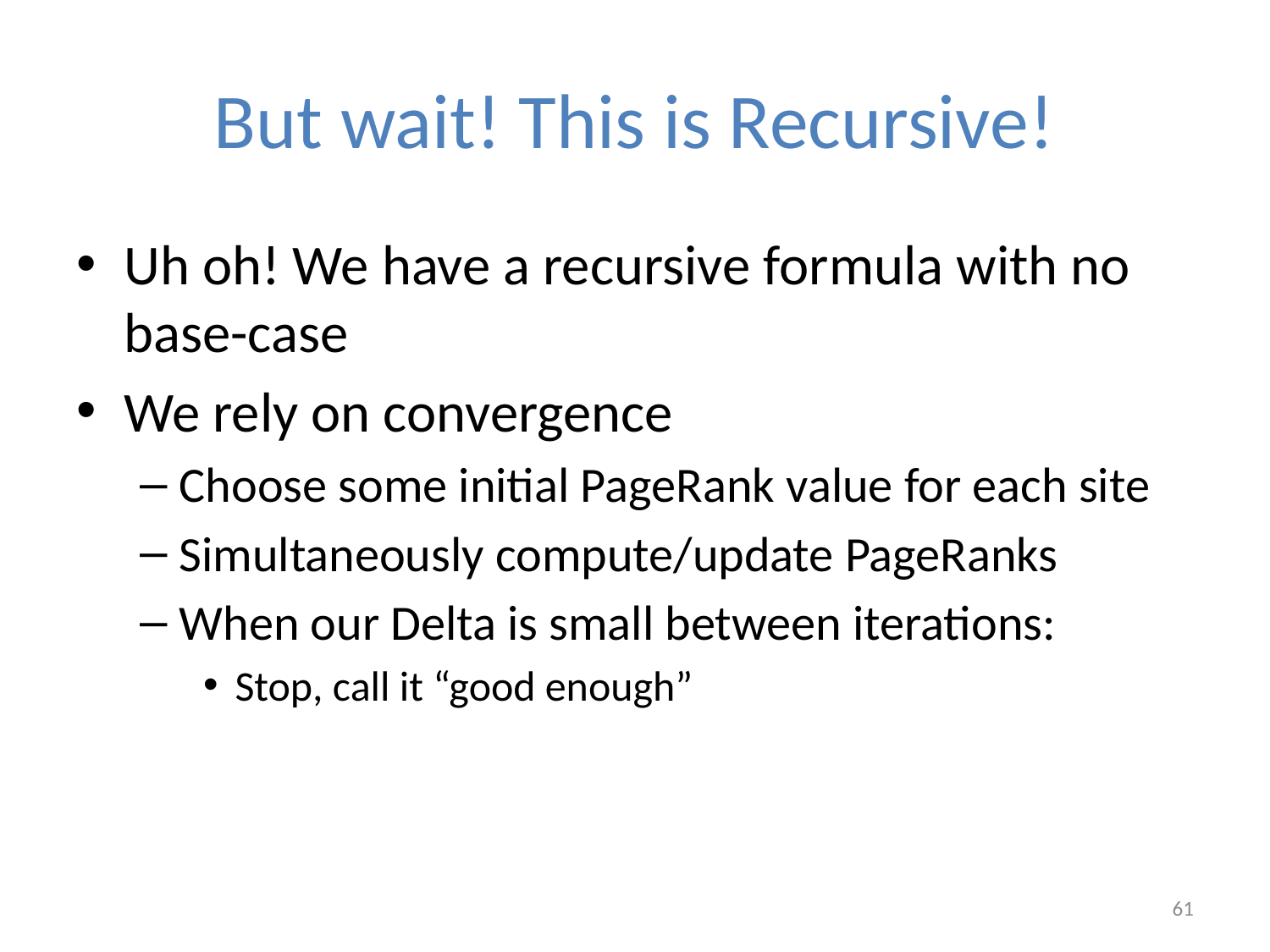

# But wait! This is Recursive!
Uh oh! We have a recursive formula with no base-case
We rely on convergence
Choose some initial PageRank value for each site
Simultaneously compute/update PageRanks
When our Delta is small between iterations:
Stop, call it “good enough”
61